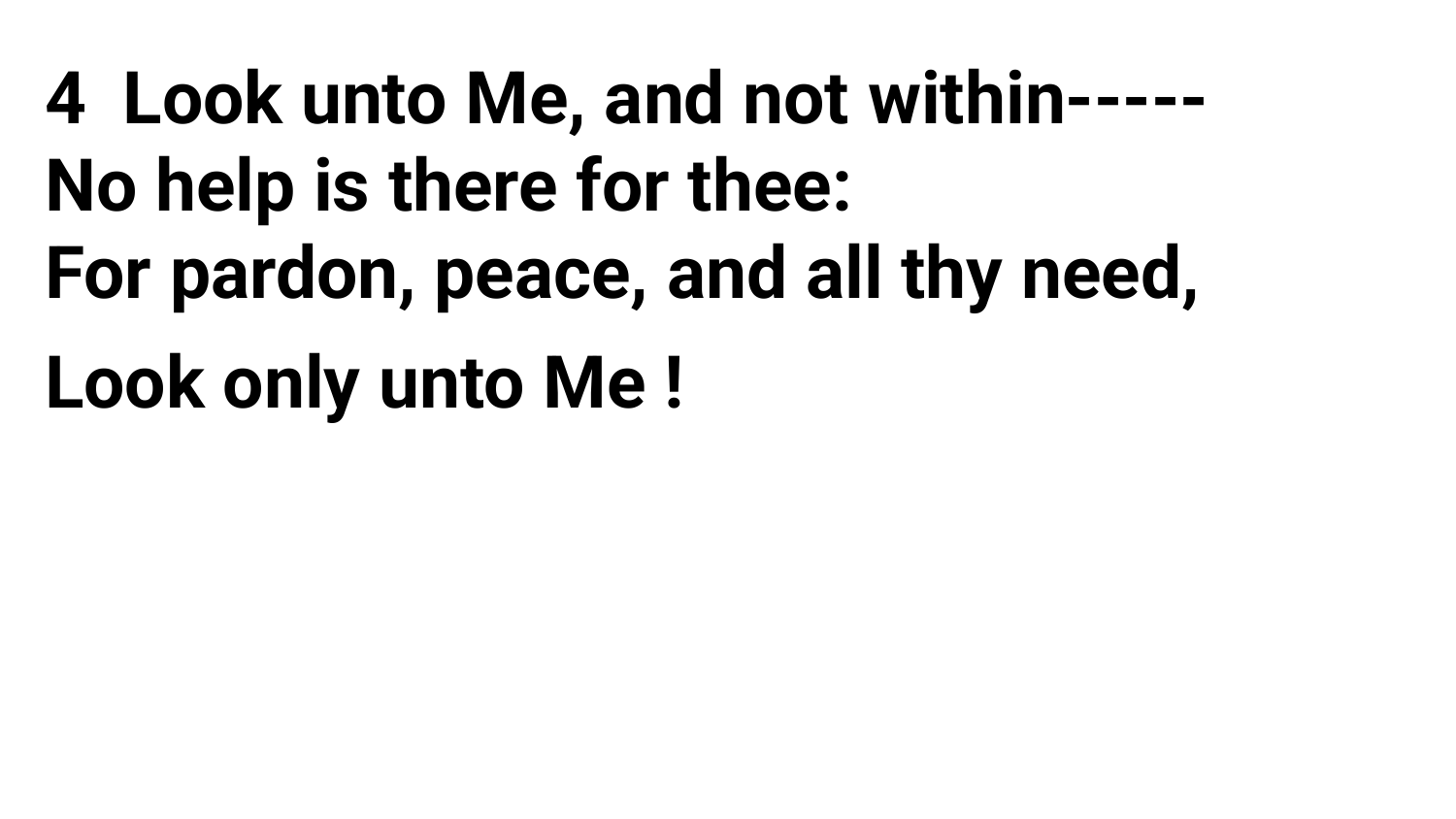

4  Look unto Me, and not within-----
No help is there for thee:
For pardon, peace, and all thy need,
Look only unto Me !